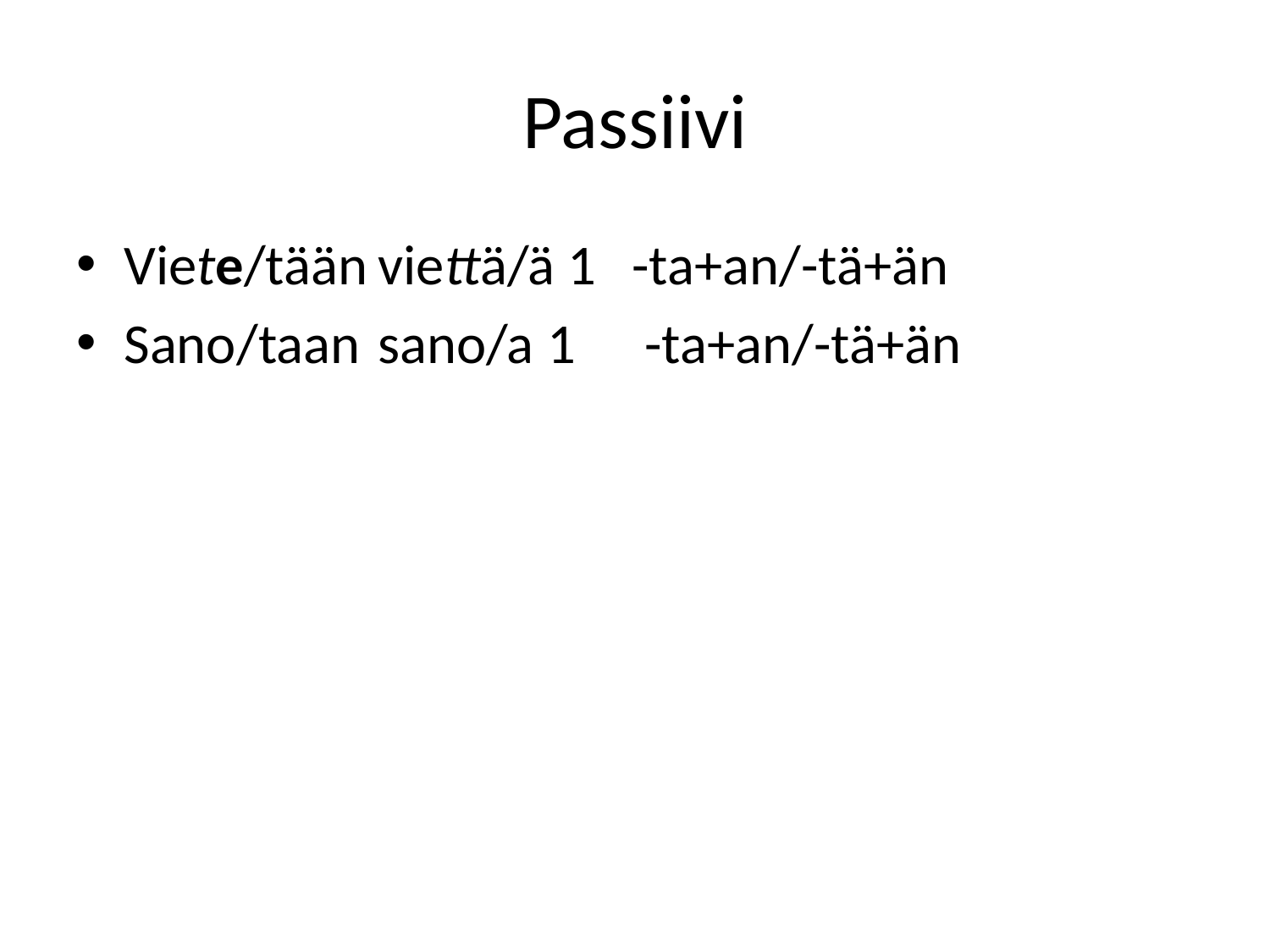

# Passiivi
Viete/tään	viettä/ä 1	-ta+an/-tä+än
Sano/taan	sano/a 1	 -ta+an/-tä+än